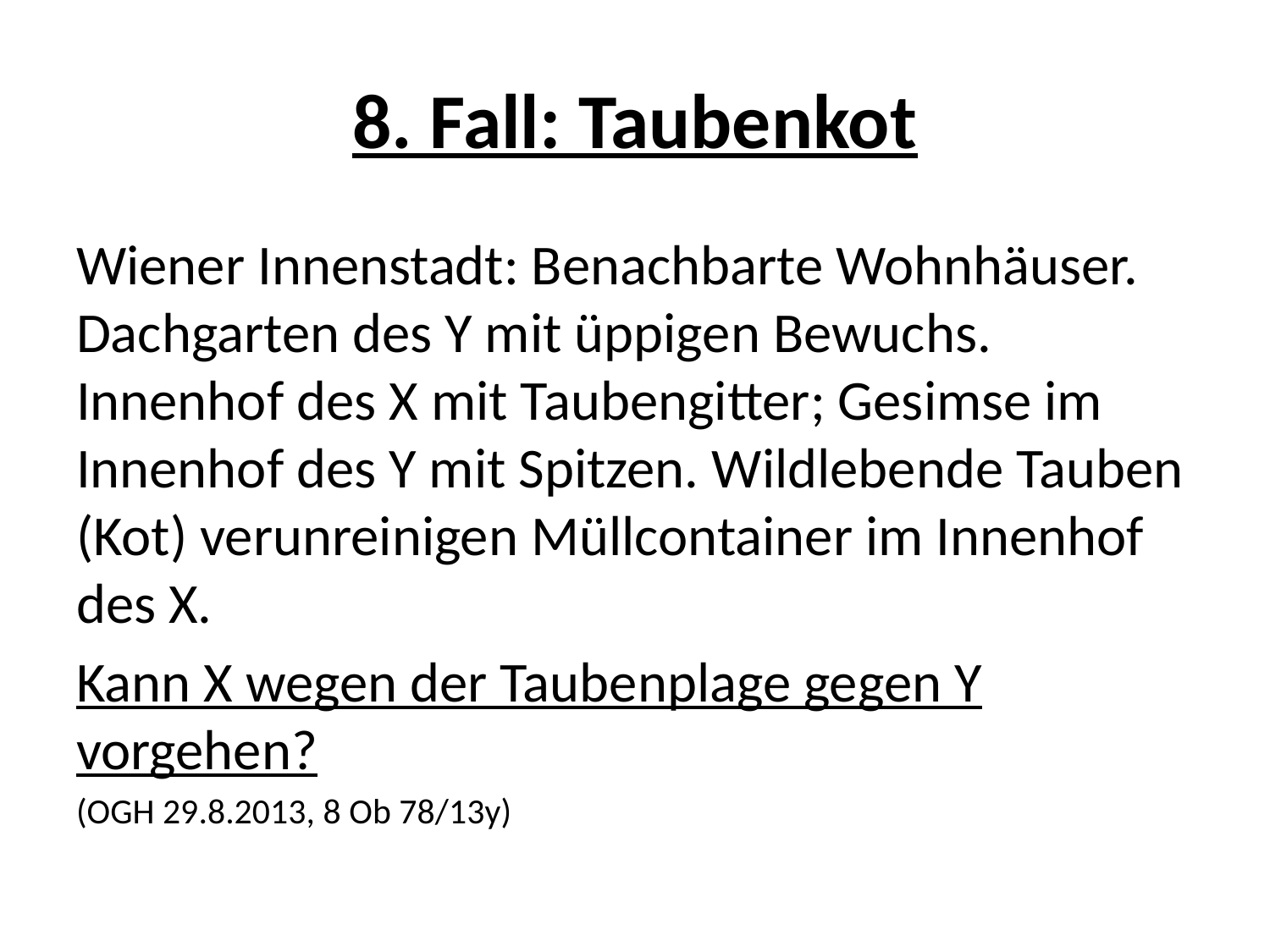

# 8. Fall: Taubenkot
Wiener Innenstadt: Benachbarte Wohnhäuser. Dachgarten des Y mit üppigen Bewuchs. Innenhof des X mit Taubengitter; Gesimse im Innenhof des Y mit Spitzen. Wildlebende Tauben (Kot) verunreinigen Müllcontainer im Innenhof des X.
Kann X wegen der Taubenplage gegen Y vorgehen?
(OGH 29.8.2013, 8 Ob 78/13y)